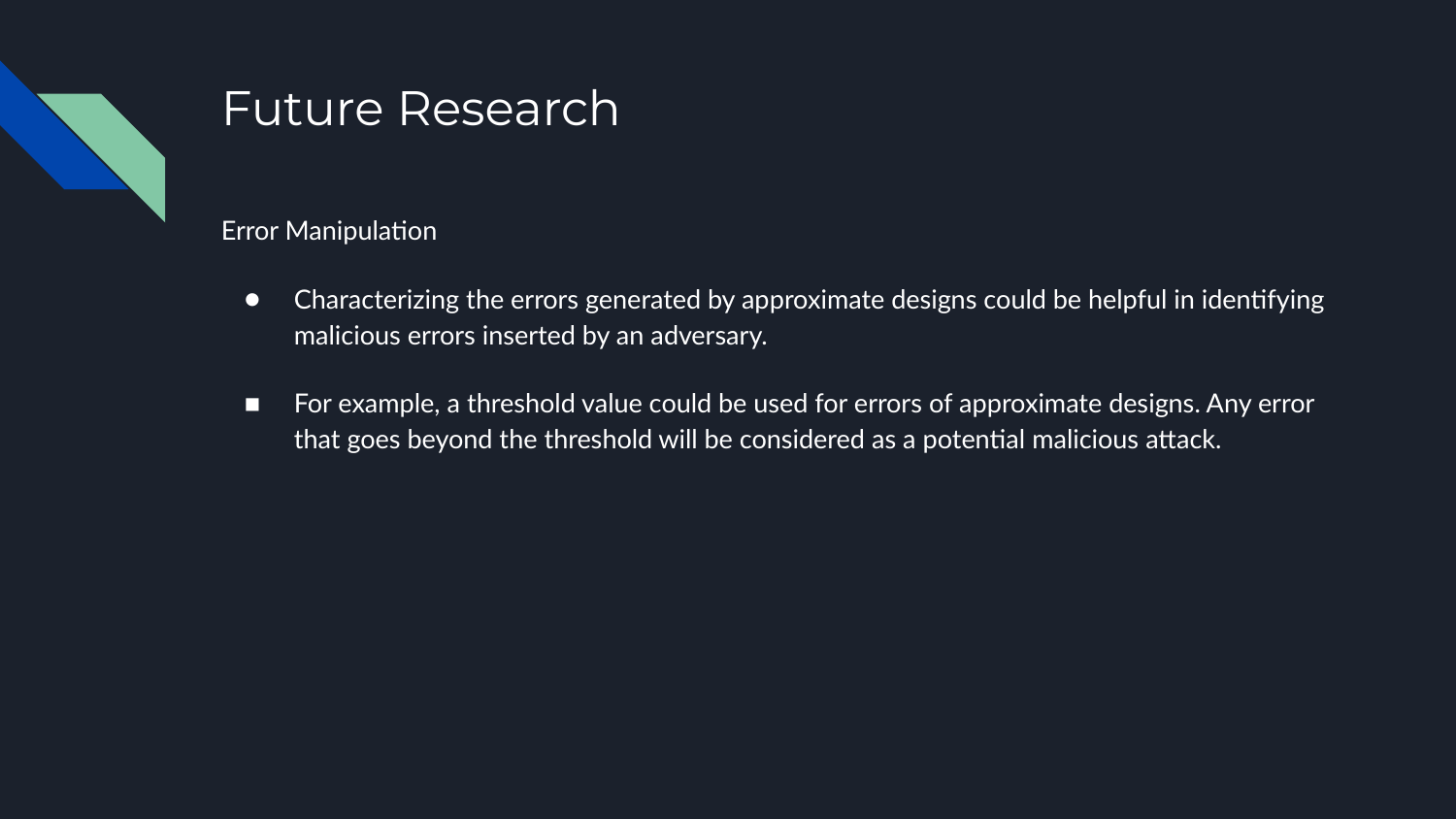

# Future Research
Error Manipulation
Characterizing the errors generated by approximate designs could be helpful in identifying malicious errors inserted by an adversary.
For example, a threshold value could be used for errors of approximate designs. Any error that goes beyond the threshold will be considered as a potential malicious attack.